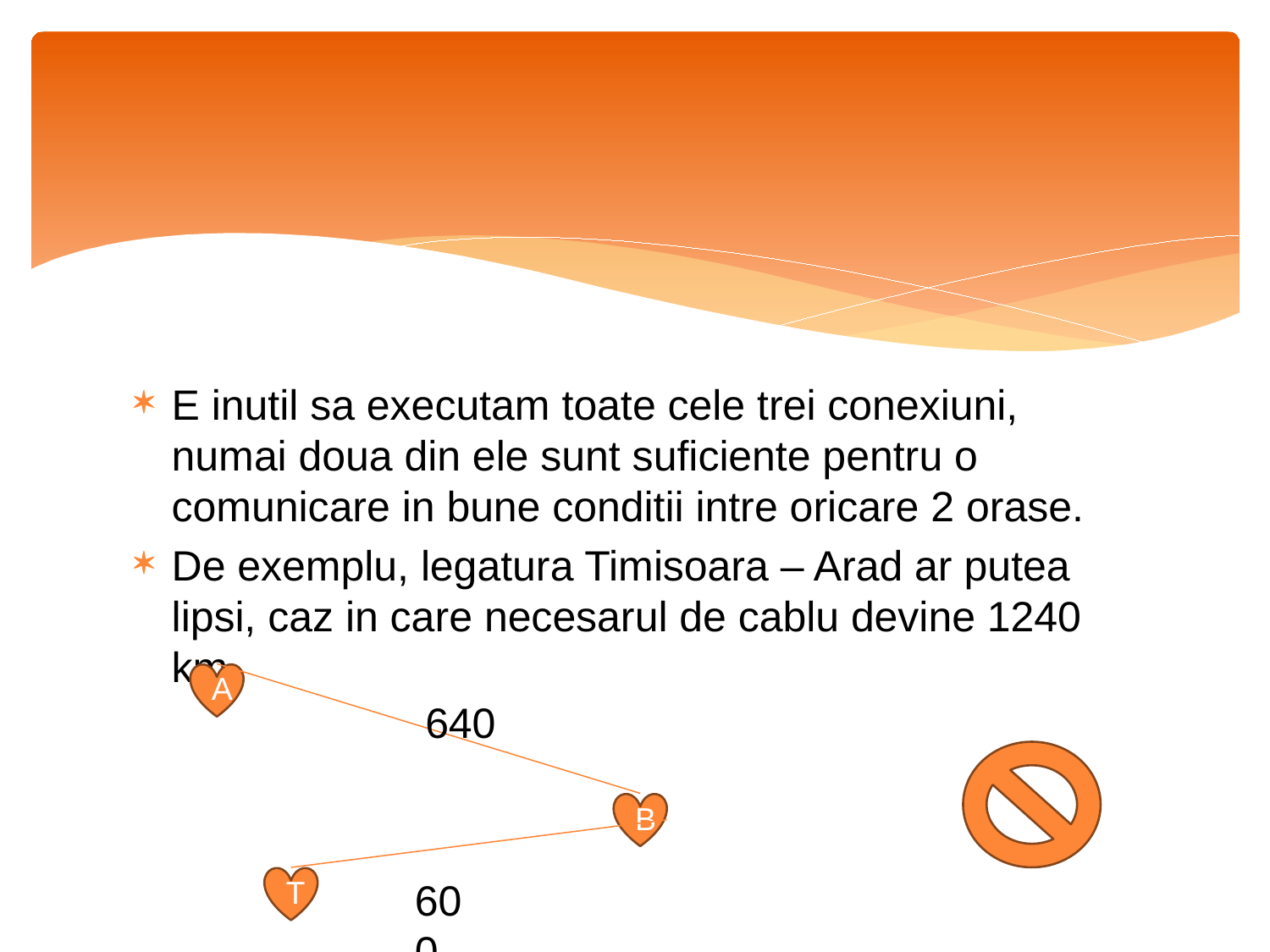

#
E inutil sa executam toate cele trei conexiuni, numai doua din ele sunt suficiente pentru o comunicare in bune conditii intre oricare 2 orase.
De exemplu, legatura Timisoara – Arad ar putea lipsi, caz in care necesarul de cablu devine 1240 km.

A
640

B
T
600